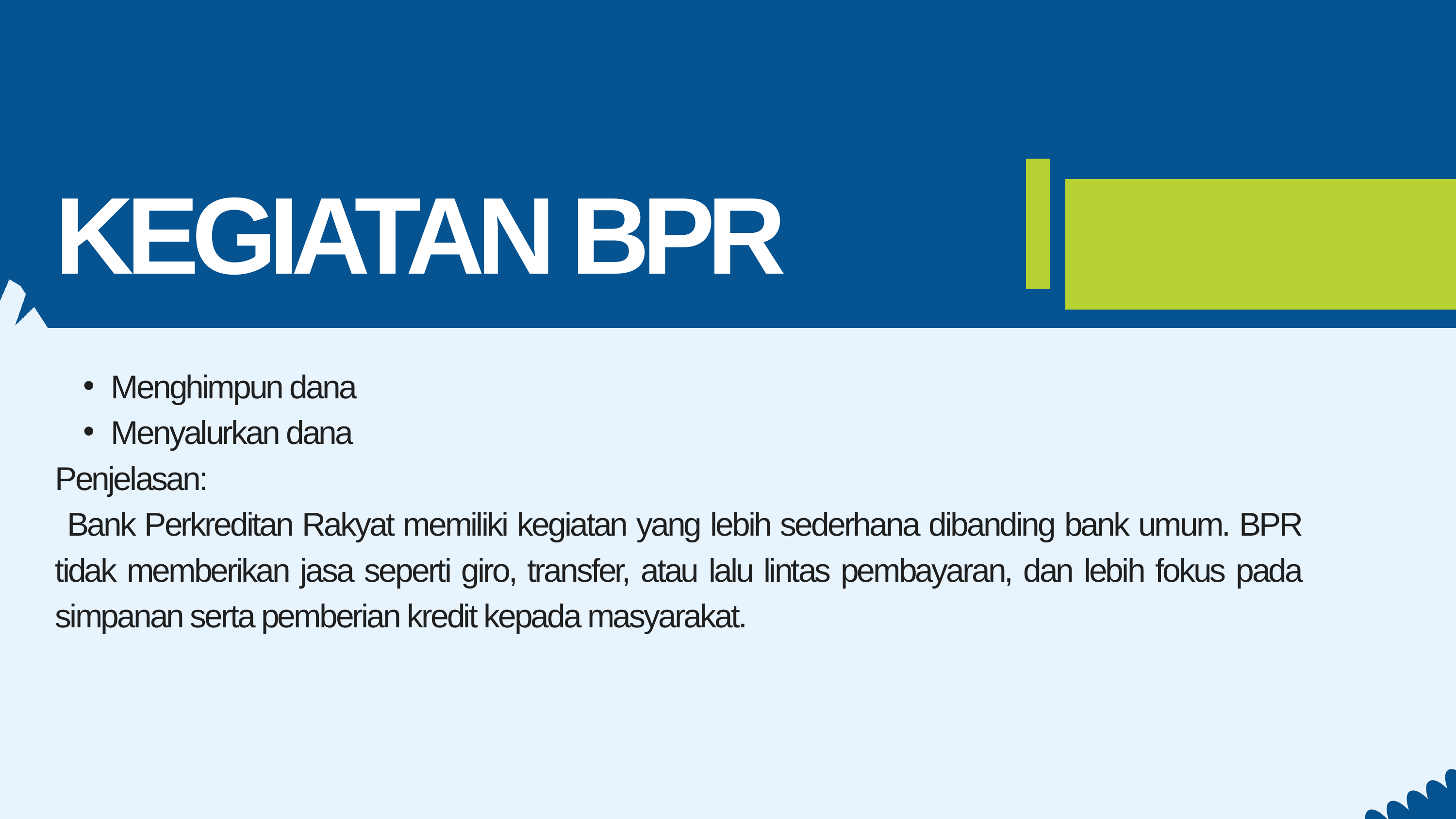

KEGIATAN BPR

Menghimpun dana
Menyalurkan dana
Penjelasan:
 Bank Perkreditan Rakyat memiliki kegiatan yang lebih sederhana dibanding bank umum. BPR tidak memberikan jasa seperti giro, transfer, atau lalu lintas pembayaran, dan lebih fokus pada simpanan serta pemberian kredit kepada masyarakat.